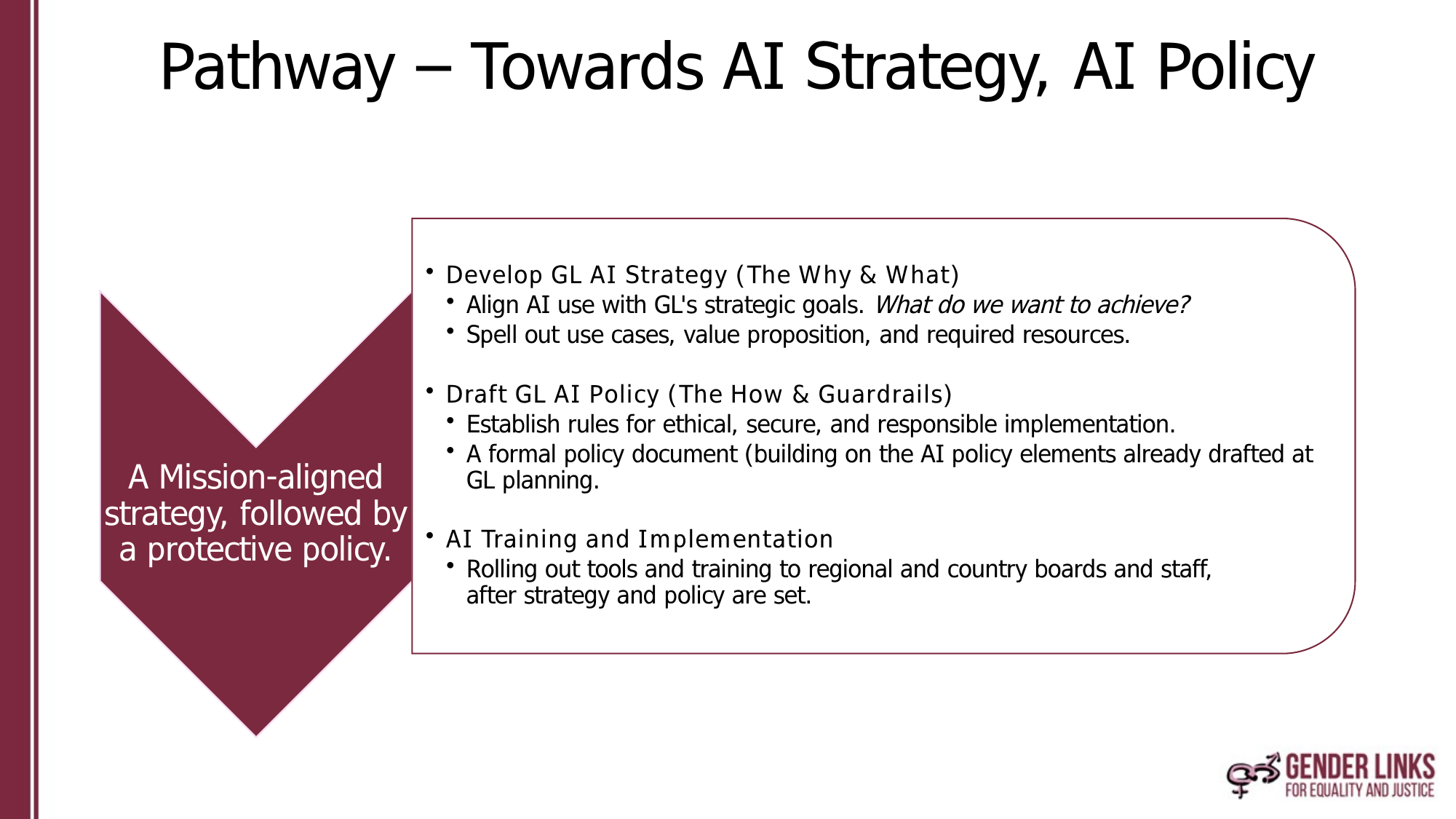

# Pathway – Towards AI Strategy, AI Policy
A Mission-aligned strategy, followed by a protective policy.
Develop GL AI Strategy (The Why & What)
Align AI use with GL's strategic goals. What do we want to achieve?
Spell out use cases, value proposition, and required resources.

Draft GL AI Policy (The How & Guardrails)
Establish rules for ethical, secure, and responsible implementation.
A formal policy document (building on the AI policy elements already drafted at GL planning.

AI Training and Implementation
Rolling out tools and training to regional and country boards and staff, after strategy and policy are set.